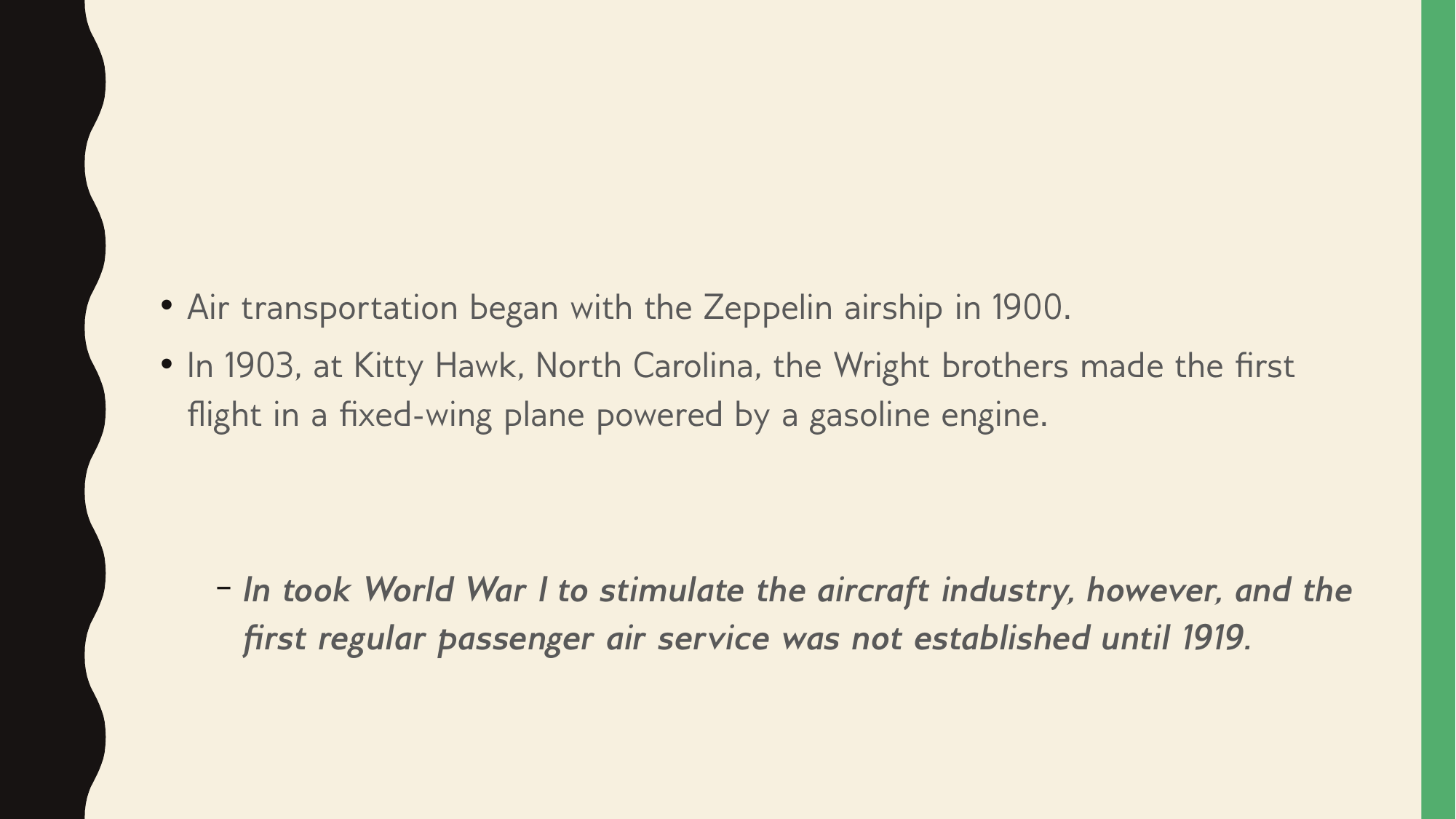

#
Air transportation began with the Zeppelin airship in 1900.
In 1903, at Kitty Hawk, North Carolina, the Wright brothers made the first flight in a fixed-wing plane powered by a gasoline engine.

In took World War I to stimulate the aircraft industry, however, and the first regular passenger air service was not established until 1919.